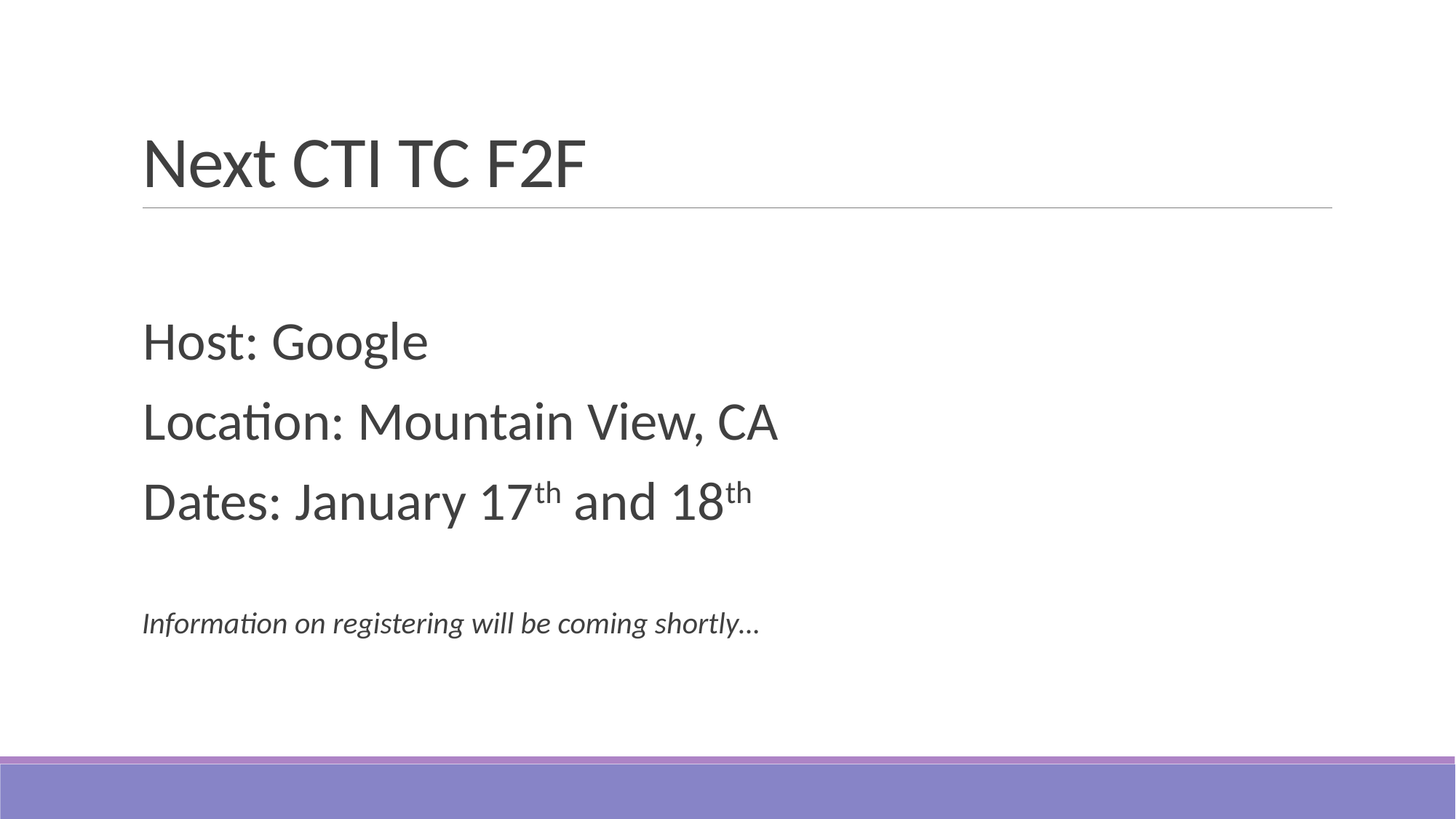

# Next CTI TC F2F

Host: Google
Location: Mountain View, CA
Dates: January 17th and 18th

Information on registering will be coming shortly…